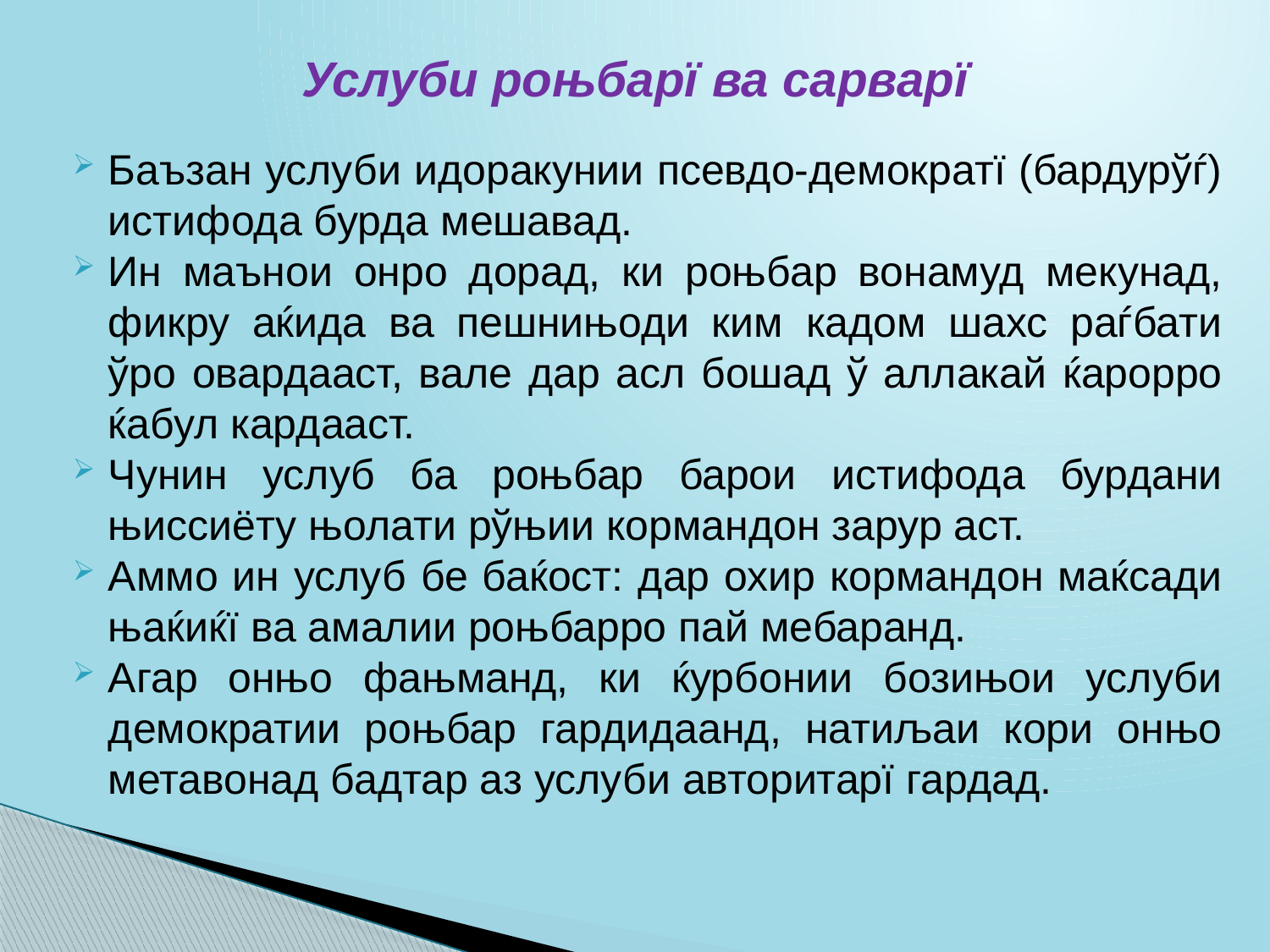

# Услуби роњбарї ва сарварї
Баъзан услуби идоракунии псевдо-демократї (бардурўѓ) истифода бурда мешавад.
Ин маънои онро дорад, ки роњбар вонамуд мекунад, фикру аќида ва пешнињоди ким кадом шахс раѓбати ўро овардааст, вале дар асл бошад ў аллакай ќарорро ќабул кардааст.
Чунин услуб ба роњбар барои истифода бурдани њиссиёту њолати рўњии кормандон зарур аст.
Аммо ин услуб бе баќост: дар охир кормандон маќсади њаќиќї ва амалии роњбарро пай мебаранд.
Агар онњо фањманд, ки ќурбонии бозињои услуби демократии роњбар гардидаанд, натиљаи кори онњо метавонад бадтар аз услуби авторитарї гардад.